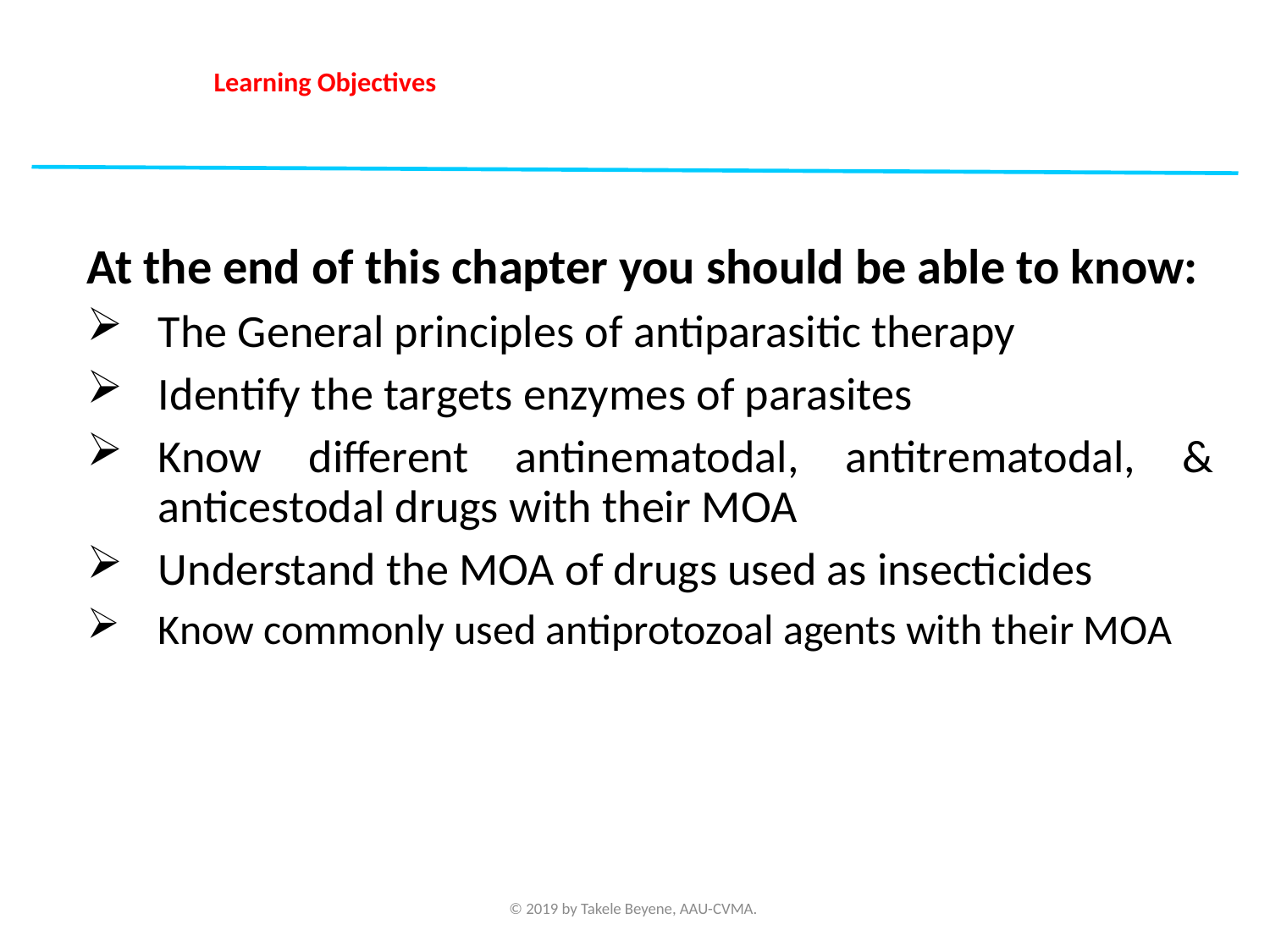

# Learning Objectives

At the end of this chapter you should be able to know:
The General principles of antiparasitic therapy
Identify the targets enzymes of parasites
Know different antinematodal, antitrematodal, & anticestodal drugs with their MOA
Understand the MOA of drugs used as insecticides
Know commonly used antiprotozoal agents with their MOA

© 2019 by Takele Beyene, AAU-CVMA.